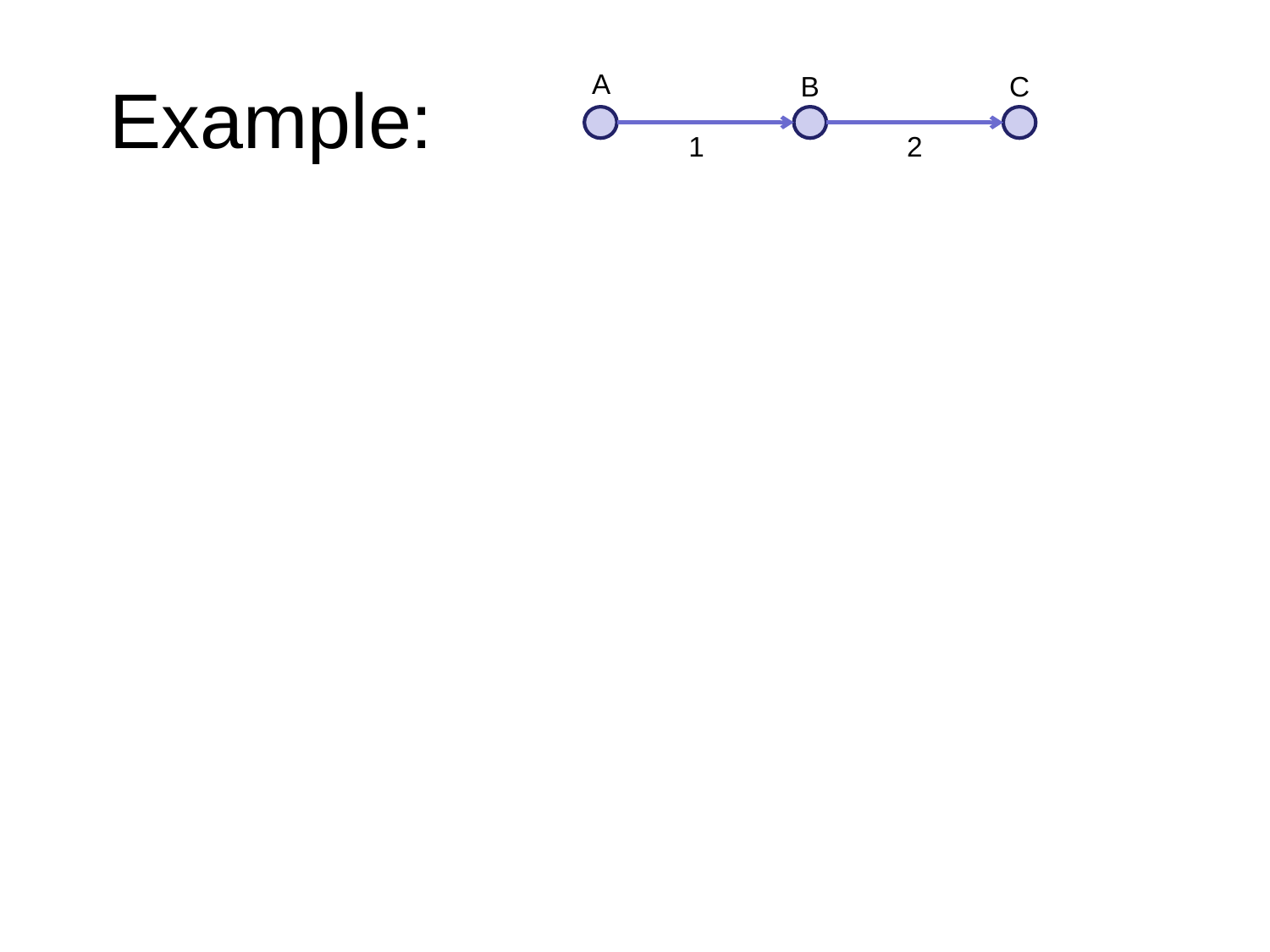

# Example:
A
B
C

1
2